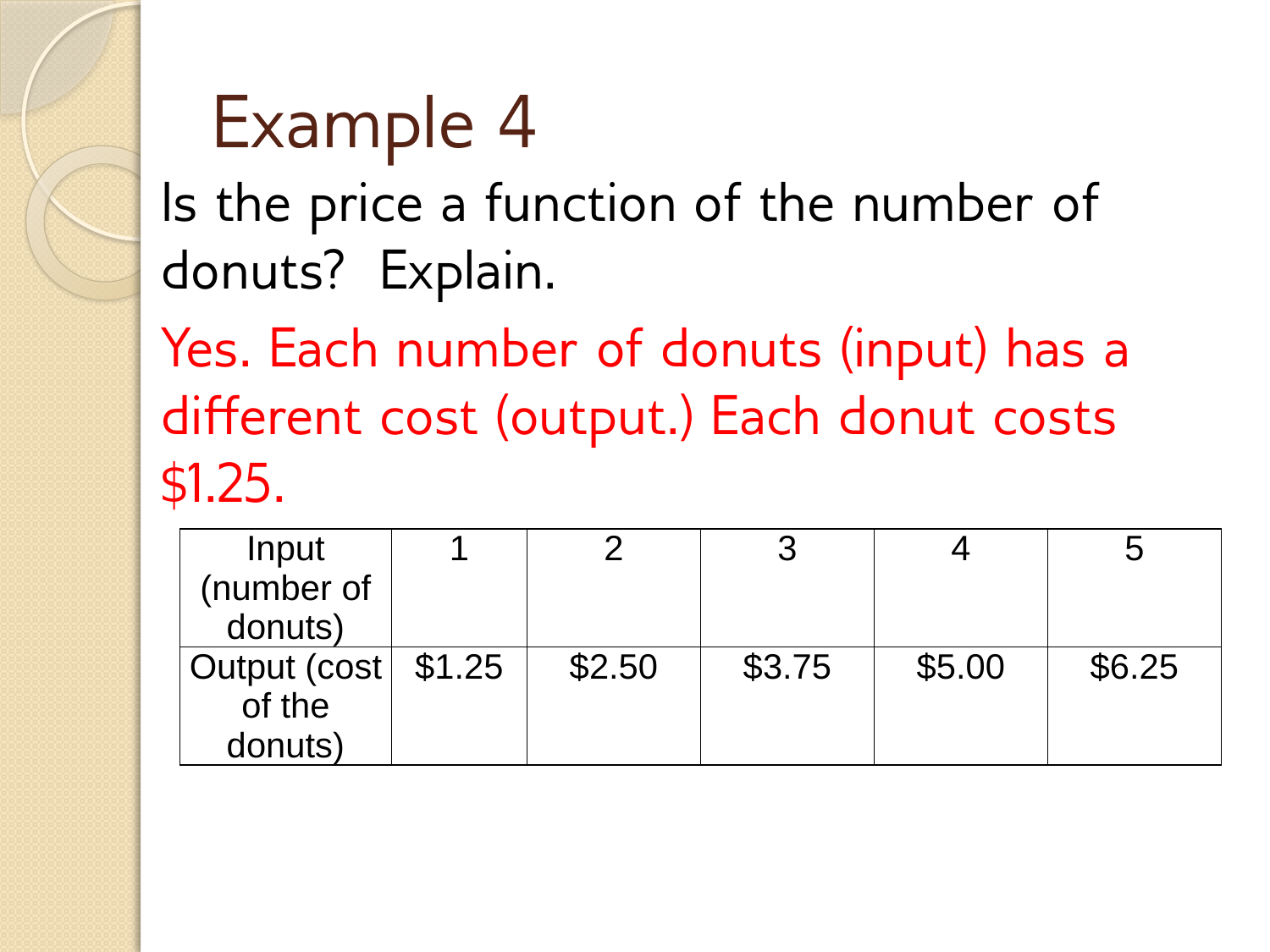

# Example 4
Is the price a function of the number of donuts?  Explain.
Yes. Each number of donuts (input) has a different cost (output.) Each donut costs $1.25.
| Input (number of donuts) | 1 | 2 | 3 | 4 | 5 |
| --- | --- | --- | --- | --- | --- |
| Output (cost of the donuts) | $1.25 | $2.50 | $3.75 | $5.00 | $6.25 |